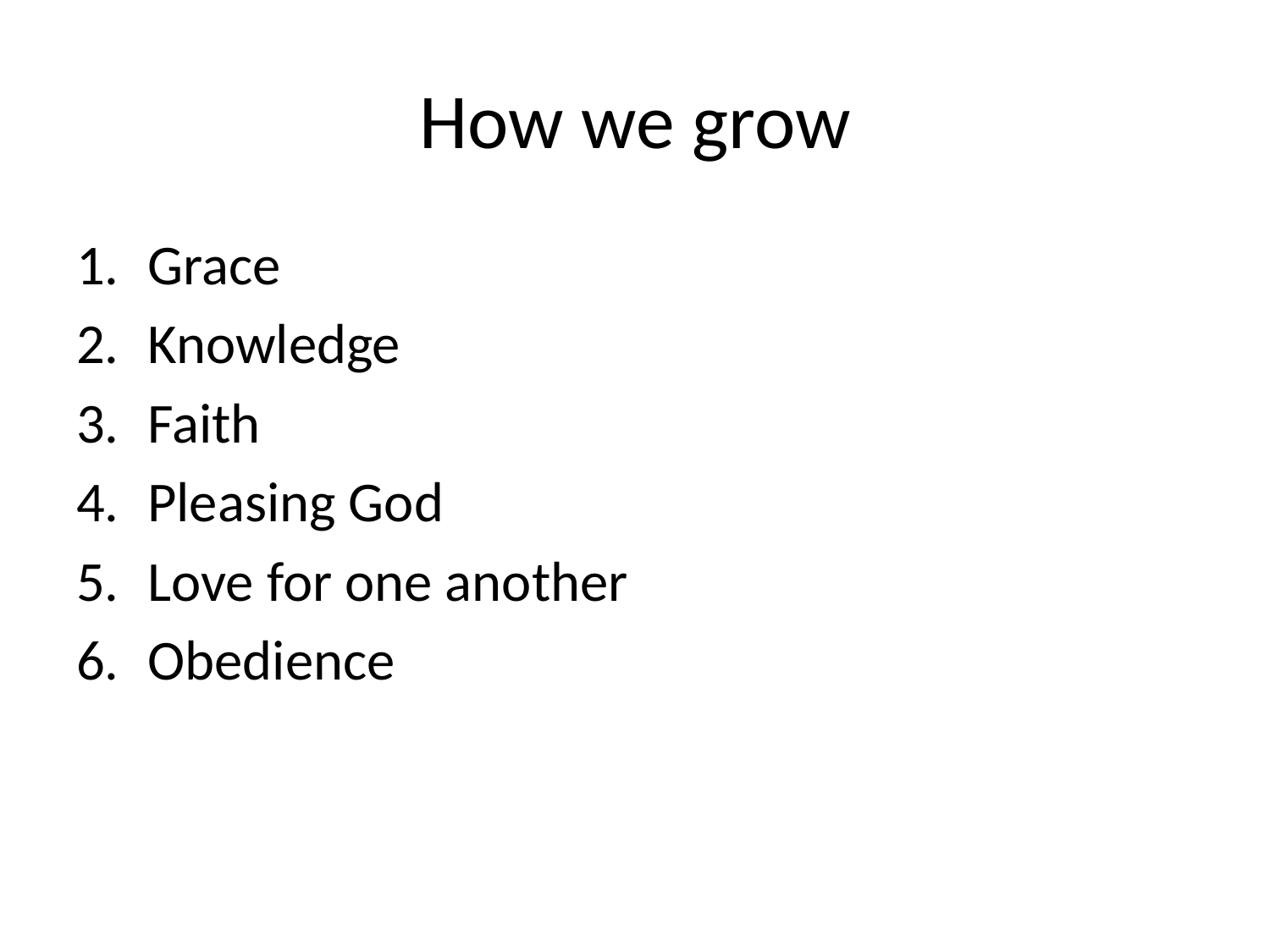

# How we grow
Grace
Knowledge
Faith
Pleasing God
Love for one another
Obedience